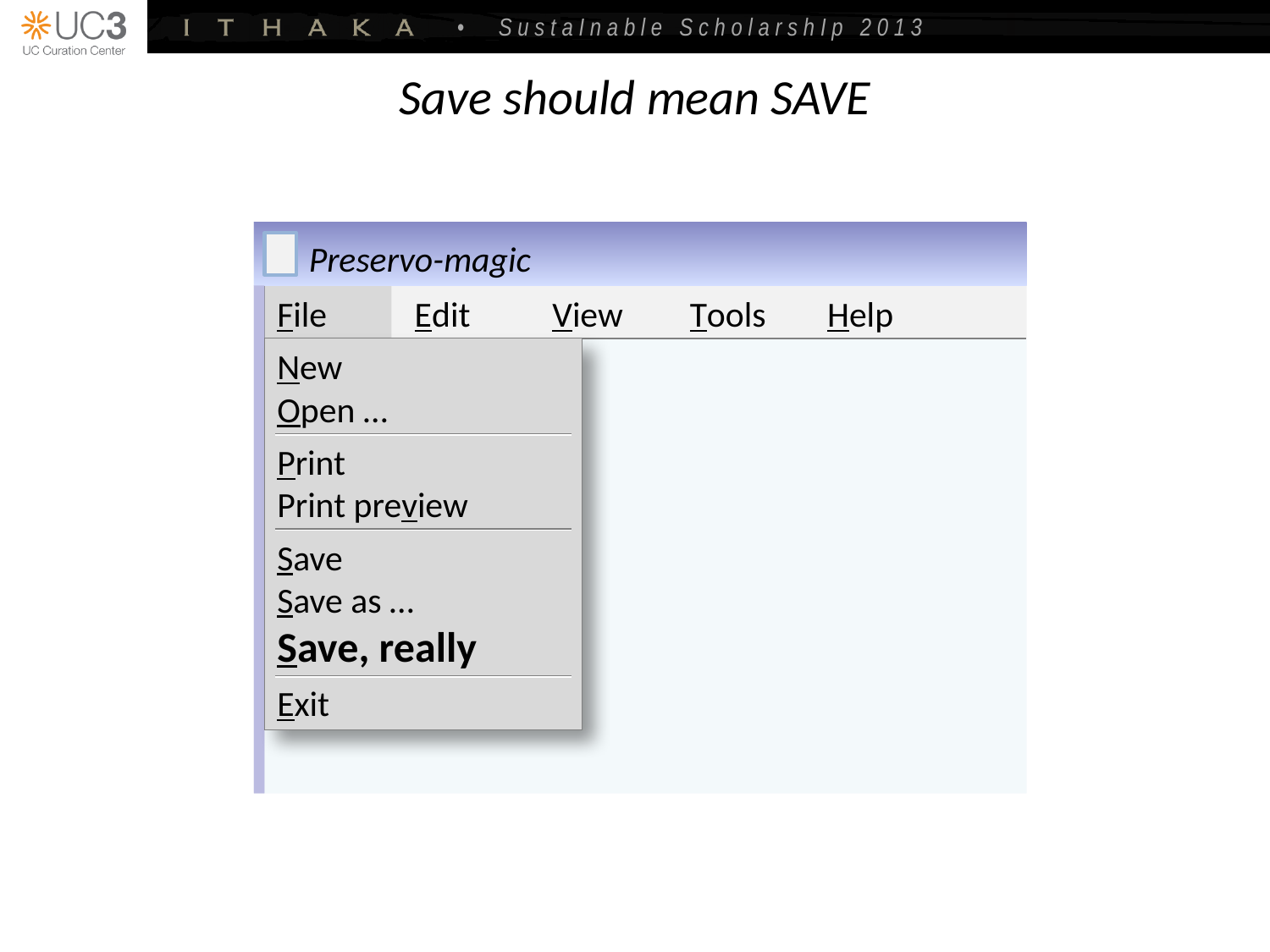

# Save should mean SAVE

Preservo-magic

File
Edit
View
Tools
Help

New
Open …
Print
Print preview
Save
Save as …
Save, really
Exit
View
Tools
Help
Preservo-magic

File
Edit
View
Tools
Help

New
Open …
Print
Print preview
Save
Save as …
Exit